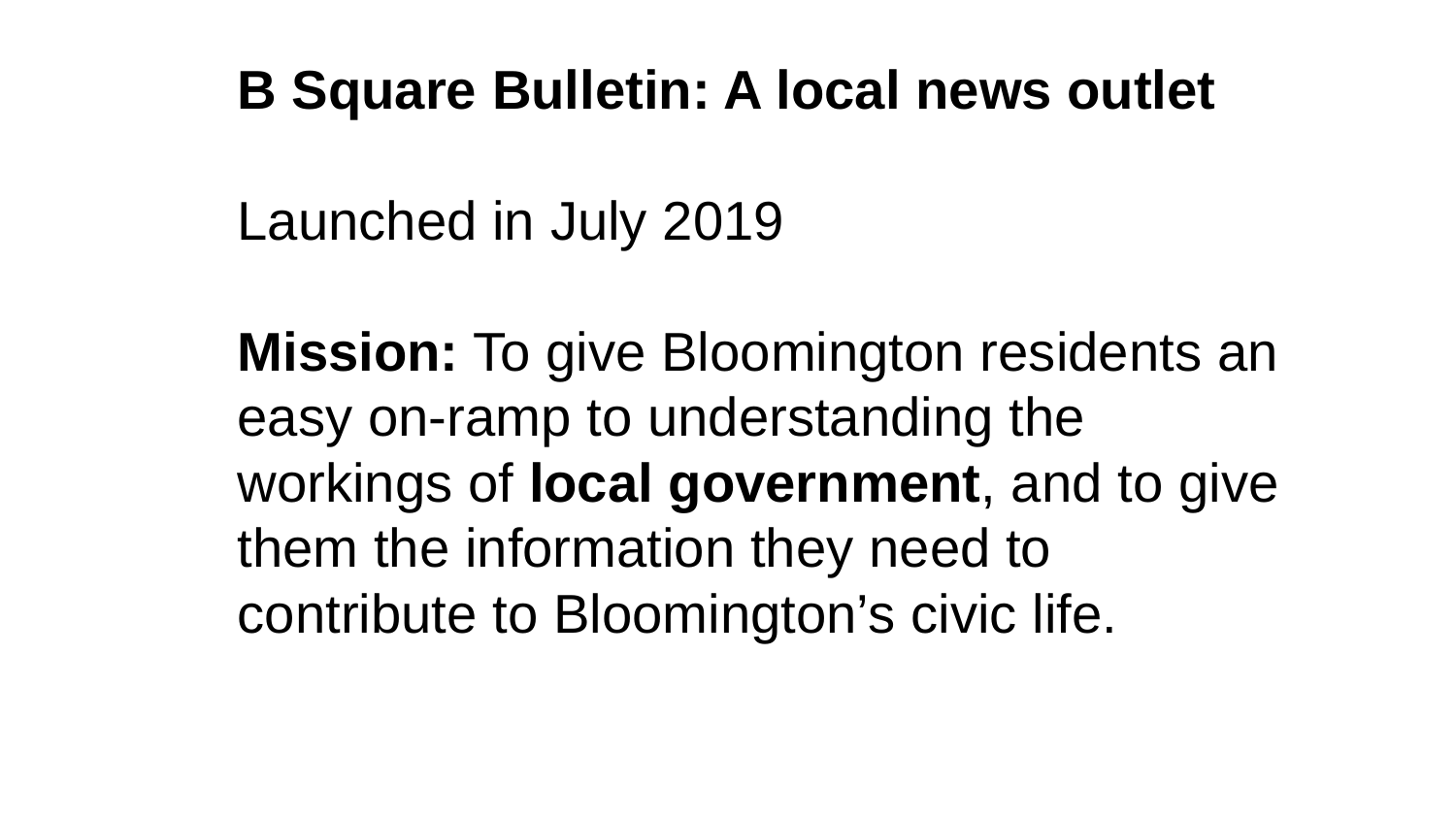

B Square Bulletin: A local news outlet

Launched in July 2019

Mission: To give Bloomington residents an easy on-ramp to understanding the workings of local government, and to give them the information they need to contribute to Bloomington’s civic life.